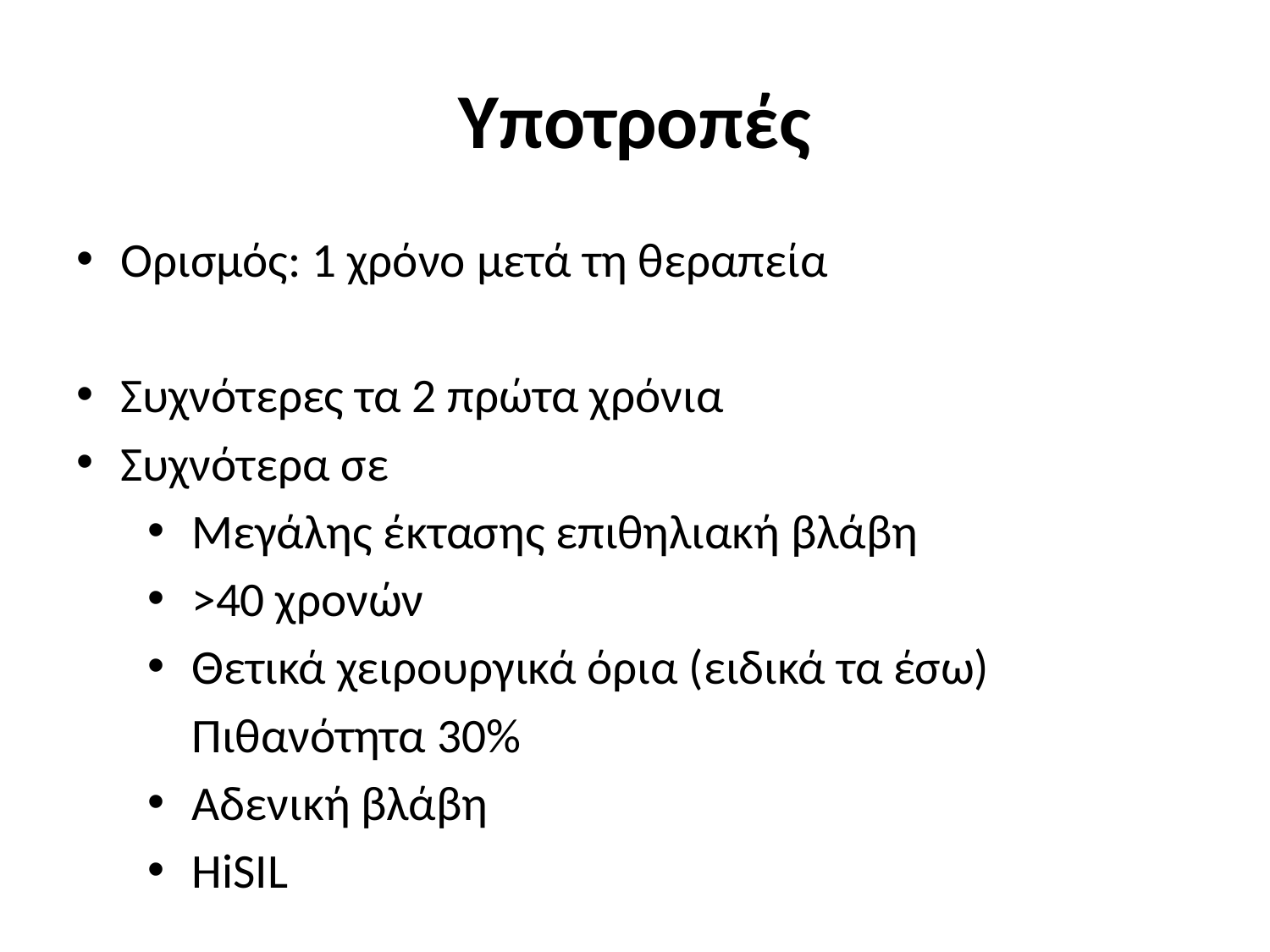

# Υποτροπές
Ορισμός: 1 χρόνο μετά τη θεραπεία

Συχνότερες τα 2 πρώτα χρόνια
Συχνότερα σε
Μεγάλης έκτασης επιθηλιακή βλάβη
>40 χρονών
Θετικά χειρουργικά όρια (ειδικά τα έσω)
Πιθανότητα 30%
Αδενική βλάβη
HiSIL